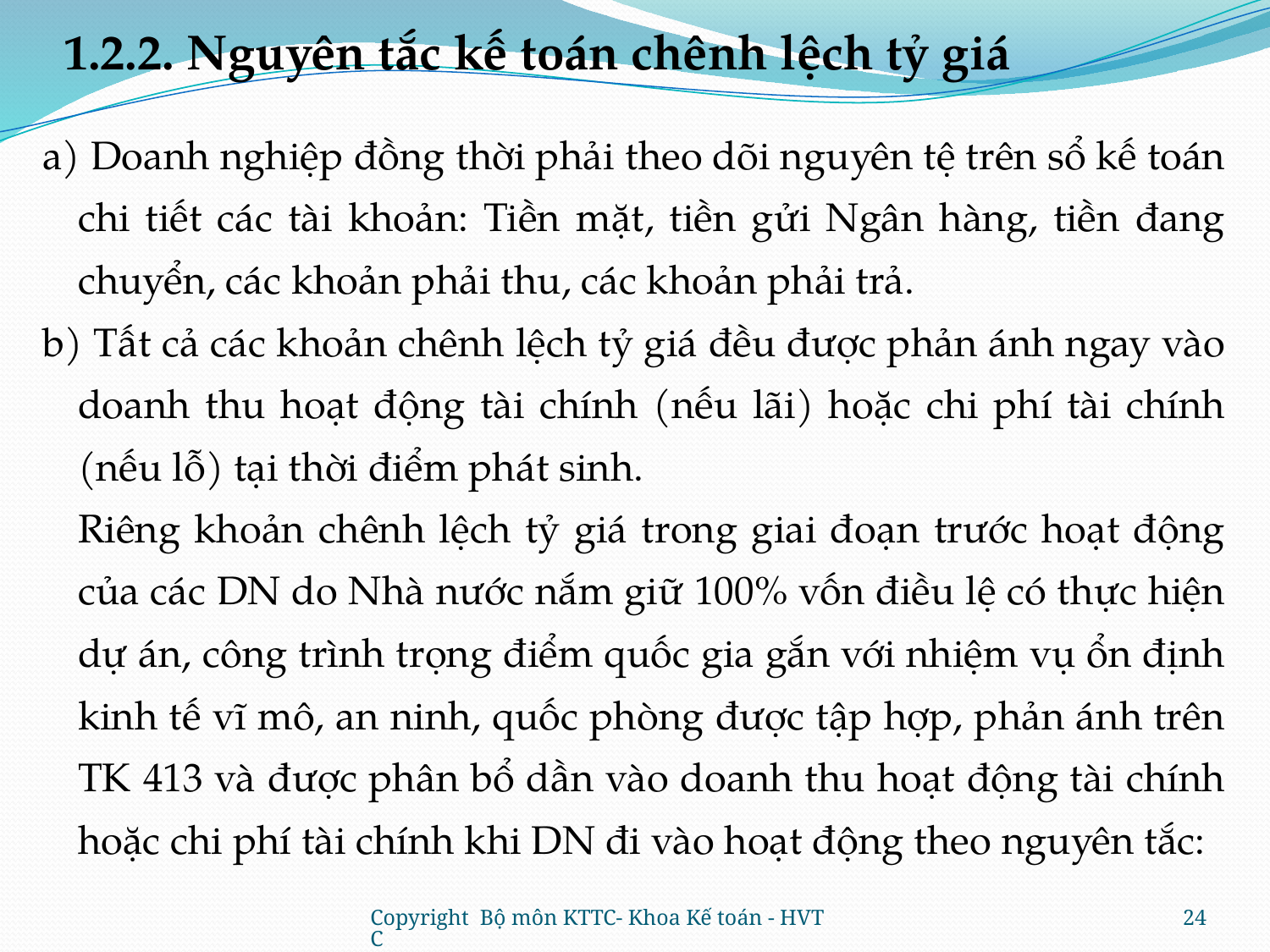

# 1.2.2. Nguyên tắc kế toán chênh lệch tỷ giá
a) Doanh nghiệp đồng thời phải theo dõi nguyên tệ trên sổ kế toán chi tiết các tài khoản: Tiền mặt, tiền gửi Ngân hàng, tiền đang chuyển, các khoản phải thu, các khoản phải trả.
b) Tất cả các khoản chênh lệch tỷ giá đều được phản ánh ngay vào doanh thu hoạt động tài chính (nếu lãi) hoặc chi phí tài chính (nếu lỗ) tại thời điểm phát sinh.
		Riêng khoản chênh lệch tỷ giá trong giai đoạn trước hoạt động của các DN do Nhà nước nắm giữ 100% vốn điều lệ có thực hiện dự án, công trình trọng điểm quốc gia gắn với nhiệm vụ ổn định kinh tế vĩ mô, an ninh, quốc phòng được tập hợp, phản ánh trên TK 413 và được phân bổ dần vào doanh thu hoạt động tài chính hoặc chi phí tài chính khi DN đi vào hoạt động theo nguyên tắc:

Copyright  Bộ môn KTTC- Khoa Kế toán - HVTC
24